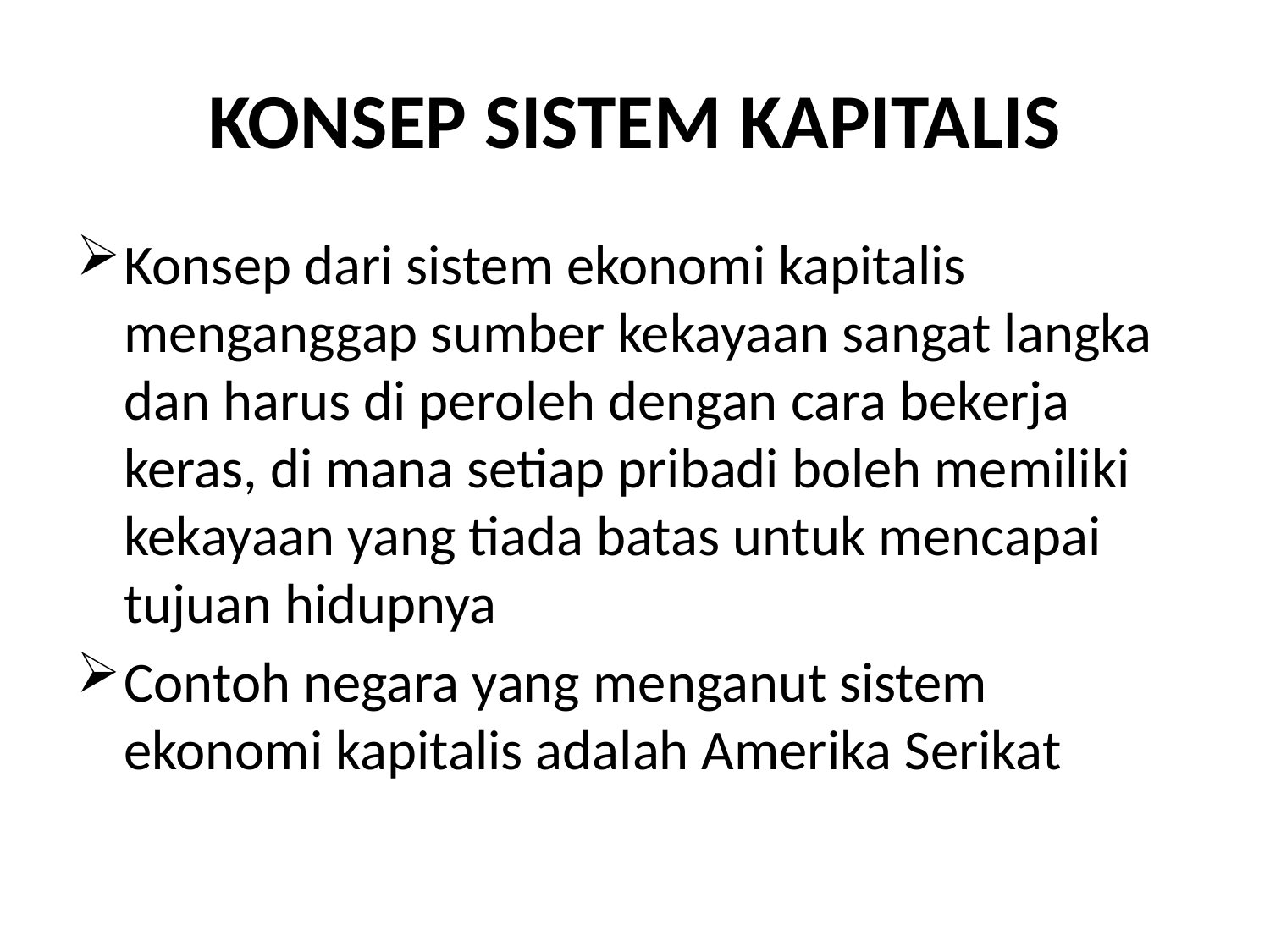

# KONSEP SISTEM KAPITALIS
Konsep dari sistem ekonomi kapitalis menganggap sumber kekayaan sangat langka dan harus di peroleh dengan cara bekerja keras, di mana setiap pribadi boleh memiliki kekayaan yang tiada batas untuk mencapai tujuan hidupnya
Contoh negara yang menganut sistem ekonomi kapitalis adalah Amerika Serikat